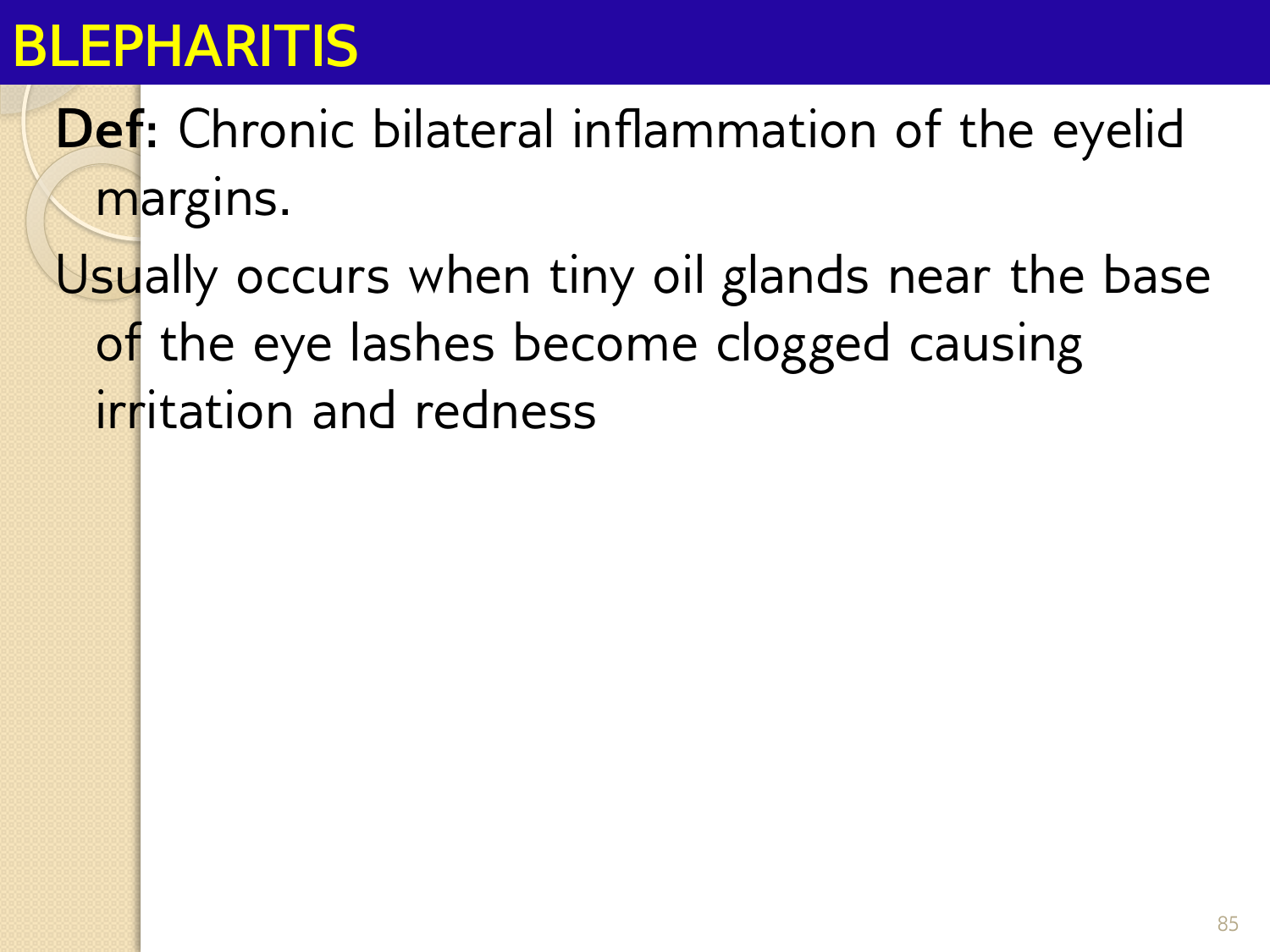

# BLEPHARITIS
Def: Chronic bilateral inﬂammation of the eyelid margins.
Usually occurs when tiny oil glands near the base of the eye lashes become clogged causing irritation and redness

85